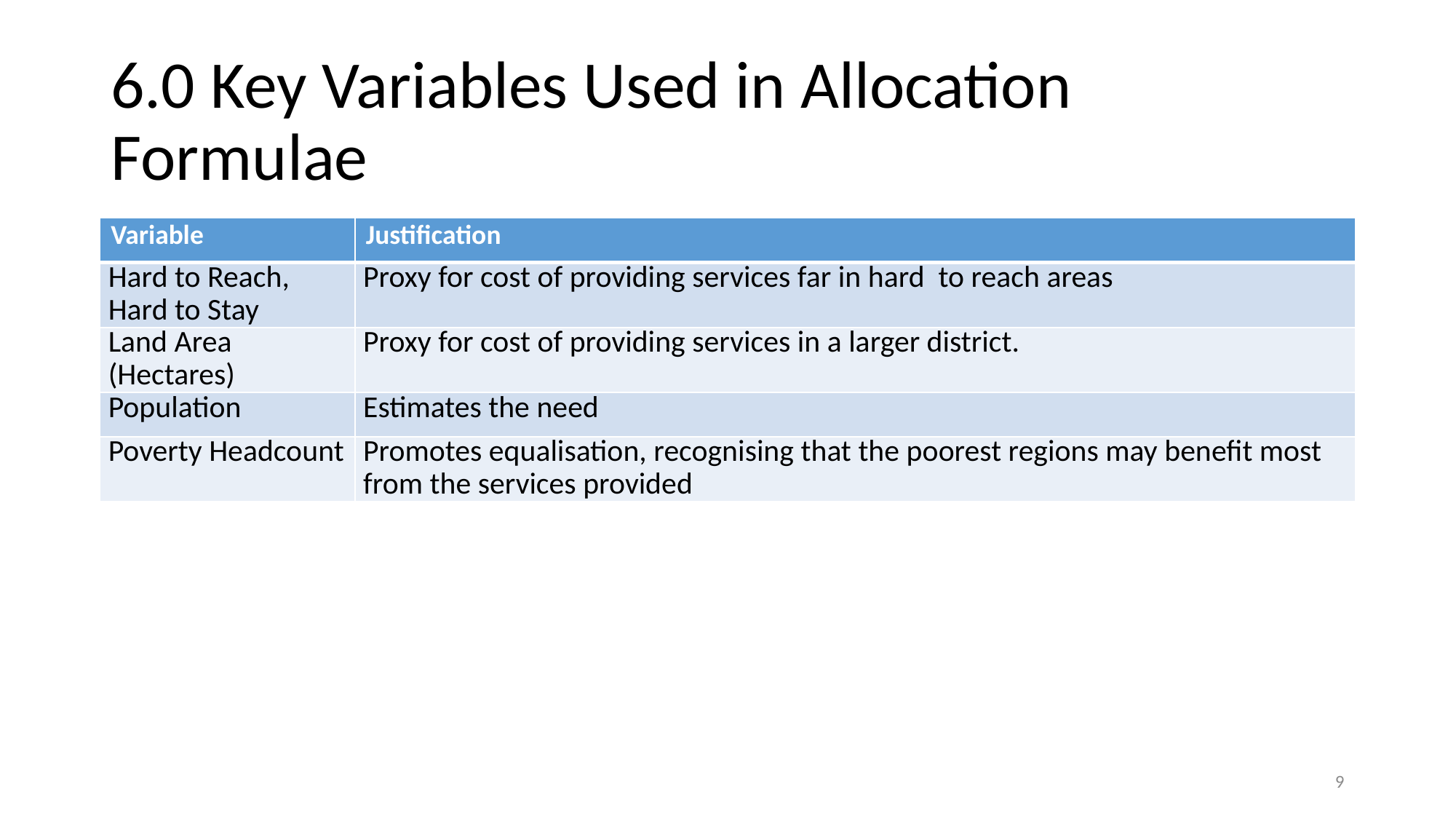

# 6.0 Key Variables Used in Allocation Formulae
| Variable | Justification |
| --- | --- |
| Hard to Reach, Hard to Stay | Proxy for cost of providing services far in hard to reach areas |
| Land Area (Hectares) | Proxy for cost of providing services in a larger district. |
| Population | Estimates the need |
| Poverty Headcount | Promotes equalisation, recognising that the poorest regions may benefit most from the services provided |
9